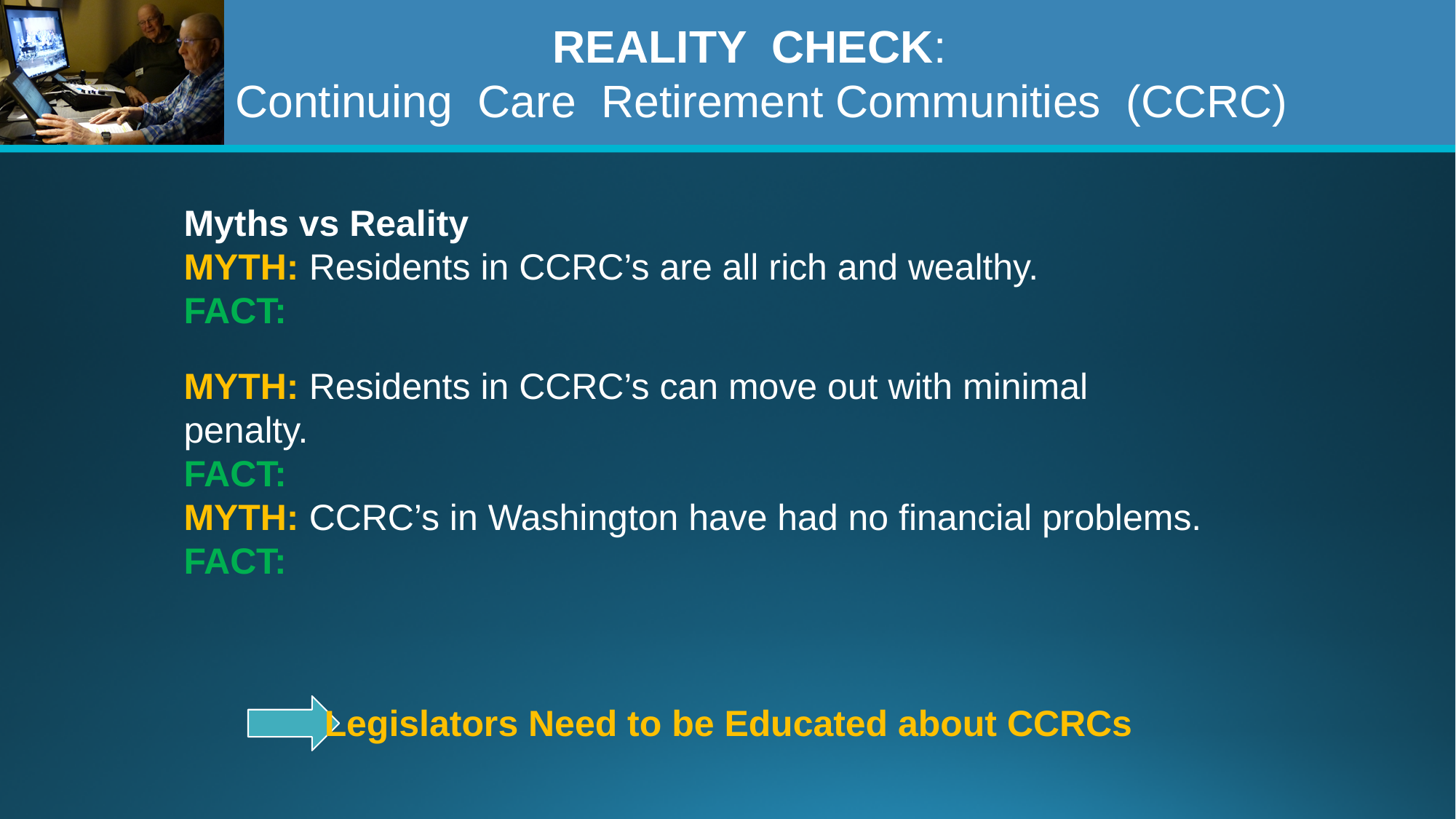

REALITY  CHECK:
Continuing  Care  Retirement Communities  (CCRC)
Myths vs Reality
MYTH: Residents in CCRC’s are all rich and wealthy.
FACT:
MYTH: Residents in CCRC’s can move out with minimal penalty.
FACT:
MYTH: CCRC’s in Washington have had no financial problems.
FACT:
Legislators Need to be Educated about CCRCs